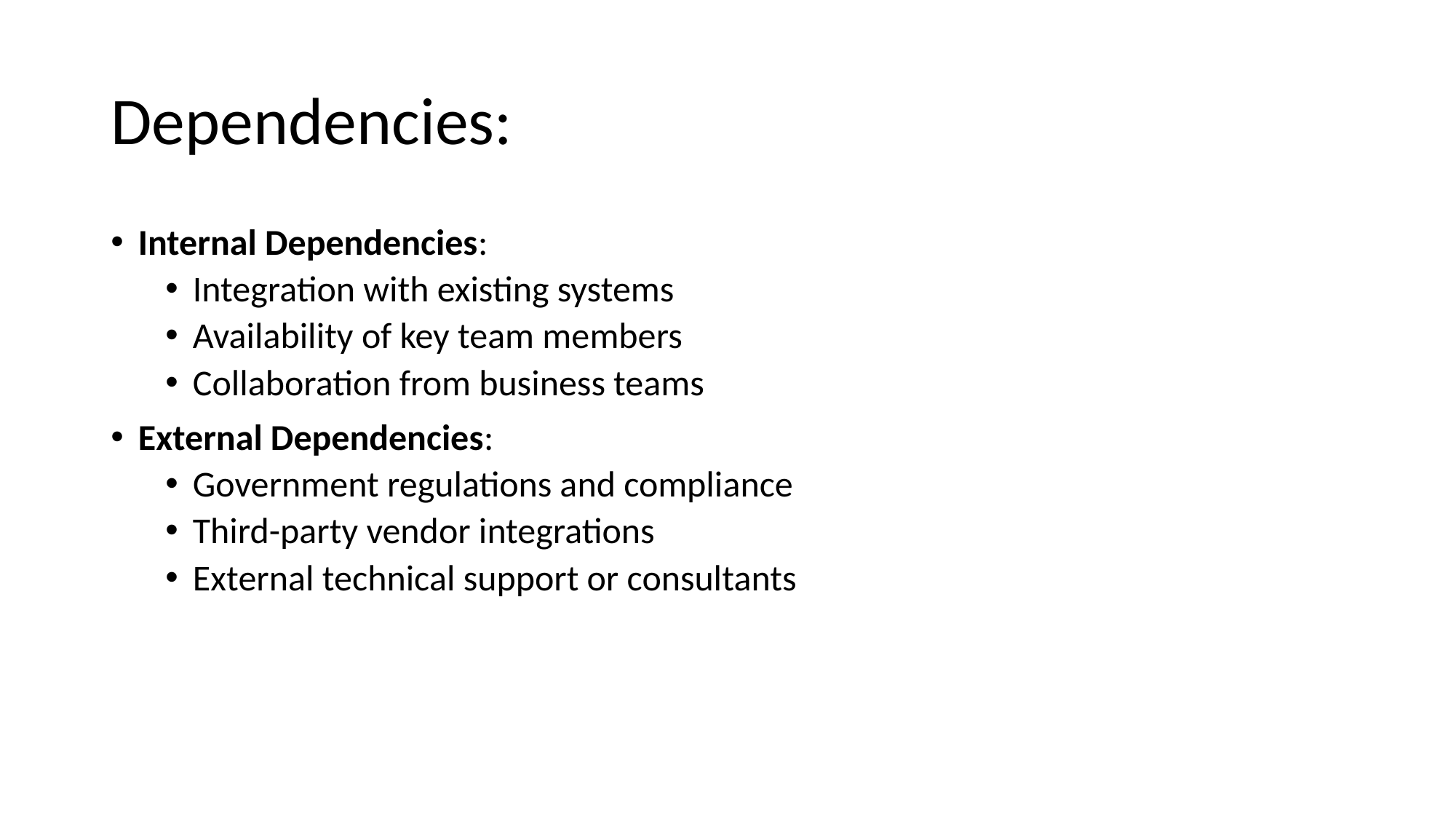

# Dependencies:
Internal Dependencies:
Integration with existing systems
Availability of key team members
Collaboration from business teams
External Dependencies:
Government regulations and compliance
Third-party vendor integrations
External technical support or consultants